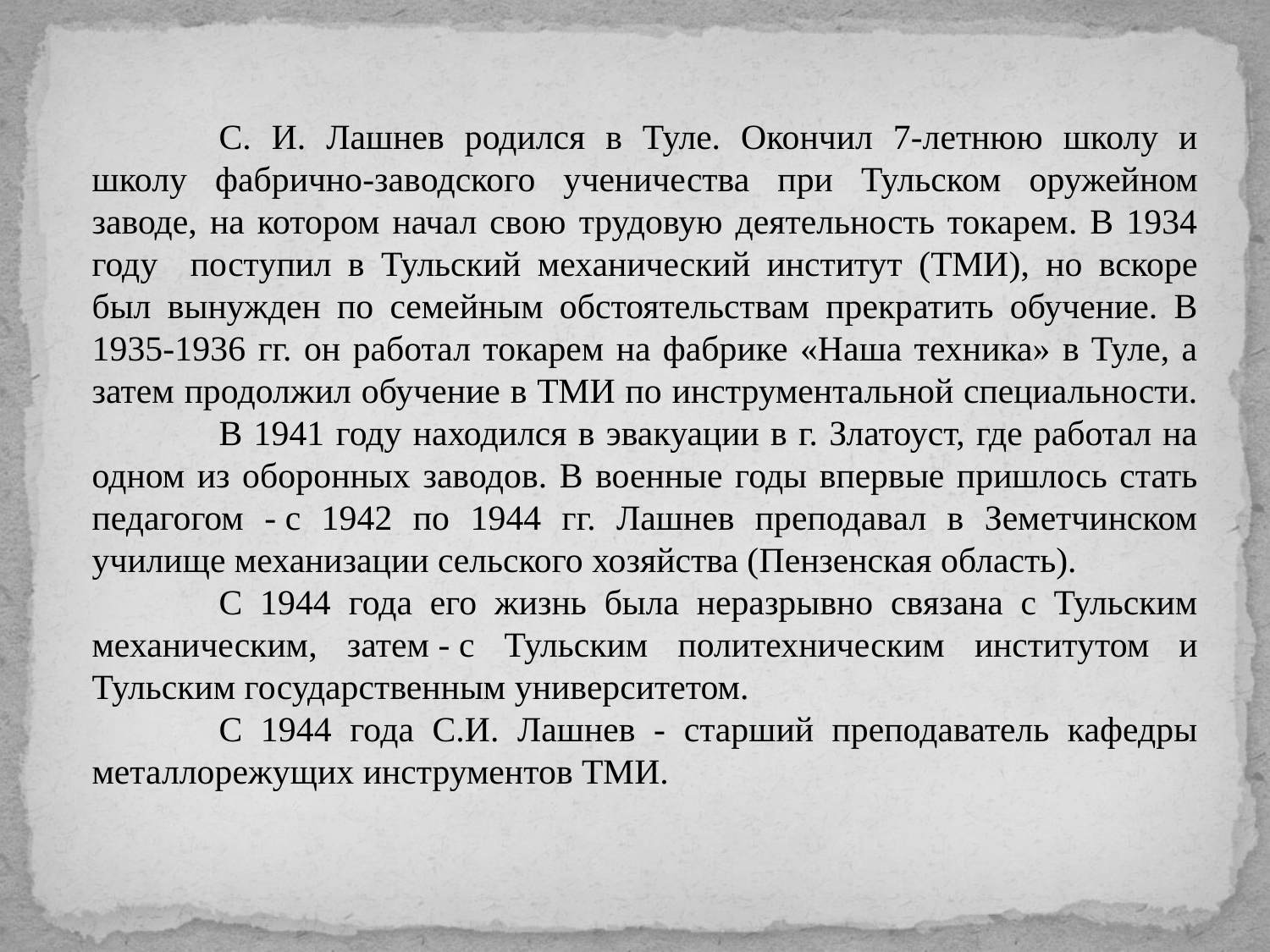

С. И. Лашнев родился в Туле. Окончил 7-летнюю школу и школу фабрично-заводского ученичества при Тульском оружейном заводе, на котором начал свою трудовую деятельность токарем. В 1934 году  поступил в Тульский механический институт (ТМИ), но вскоре был вынужден по семейным обстоятельствам прекратить обучение. В 1935-1936 гг. он работал токарем на фабрике «Наша техника» в Туле, а затем продолжил обучение в ТМИ по инструментальной специальности.
	В 1941 году находился в эвакуации в г. Златоуст, где работал на одном из оборонных заводов. В военные годы впервые пришлось стать педагогом - с 1942 по 1944 гг. Лашнев преподавал в Земетчинском училище механизации сельского хозяйства (Пензенская область).
	С 1944 года его жизнь была неразрывно связана с Тульским механическим, затем - с Тульским политехническим институтом и Тульским государственным университетом.
	С 1944 года С.И. Лашнев - старший преподаватель кафедры металлорежущих инструментов ТМИ.